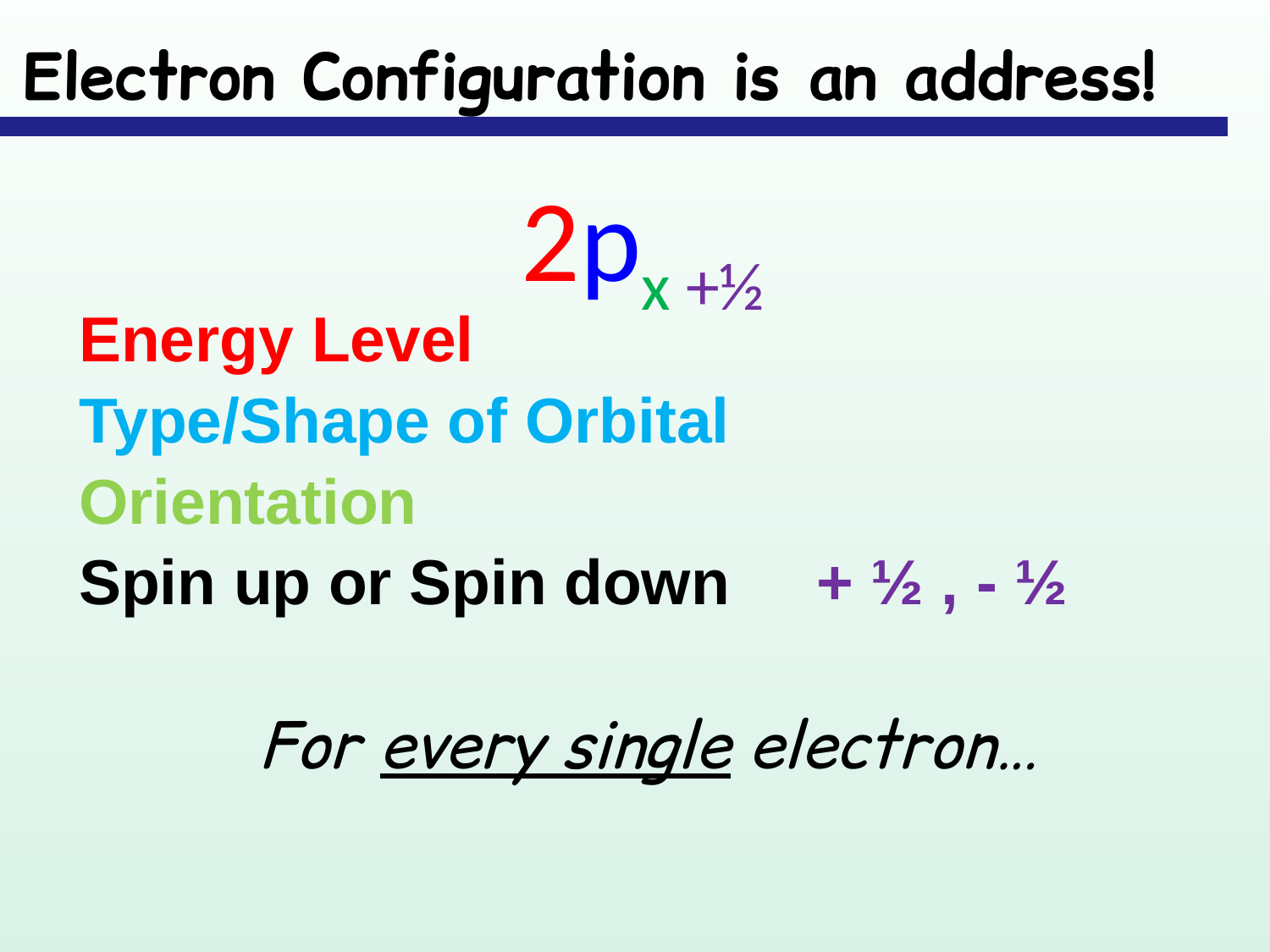

# Electron Configuration is an address!
2px +½

Energy Level
Type/Shape of Orbital
Orientation
Spin up or Spin down	 + ½ , - ½

For every single electron…